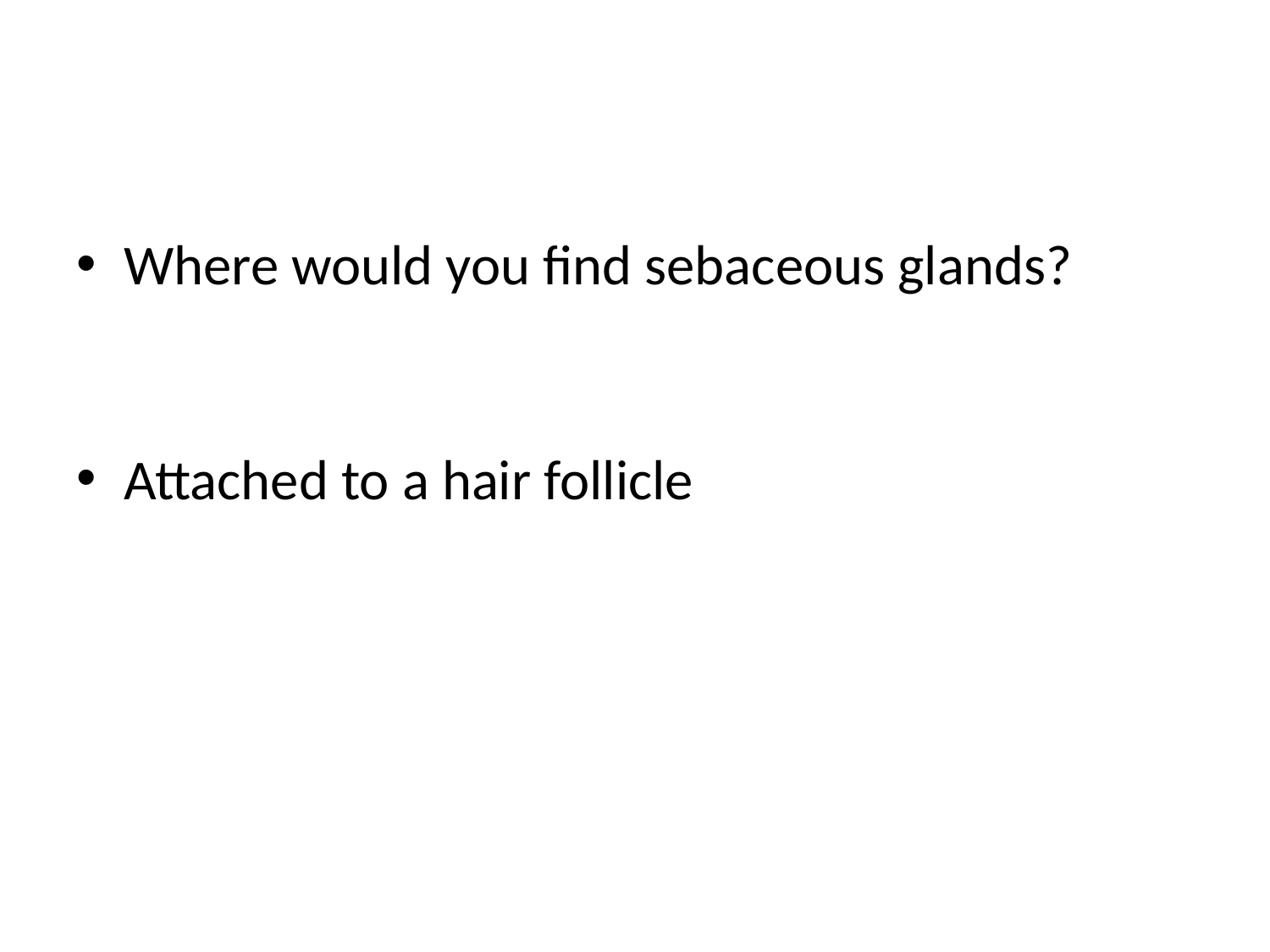

#
Where would you find sebaceous glands?
Attached to a hair follicle